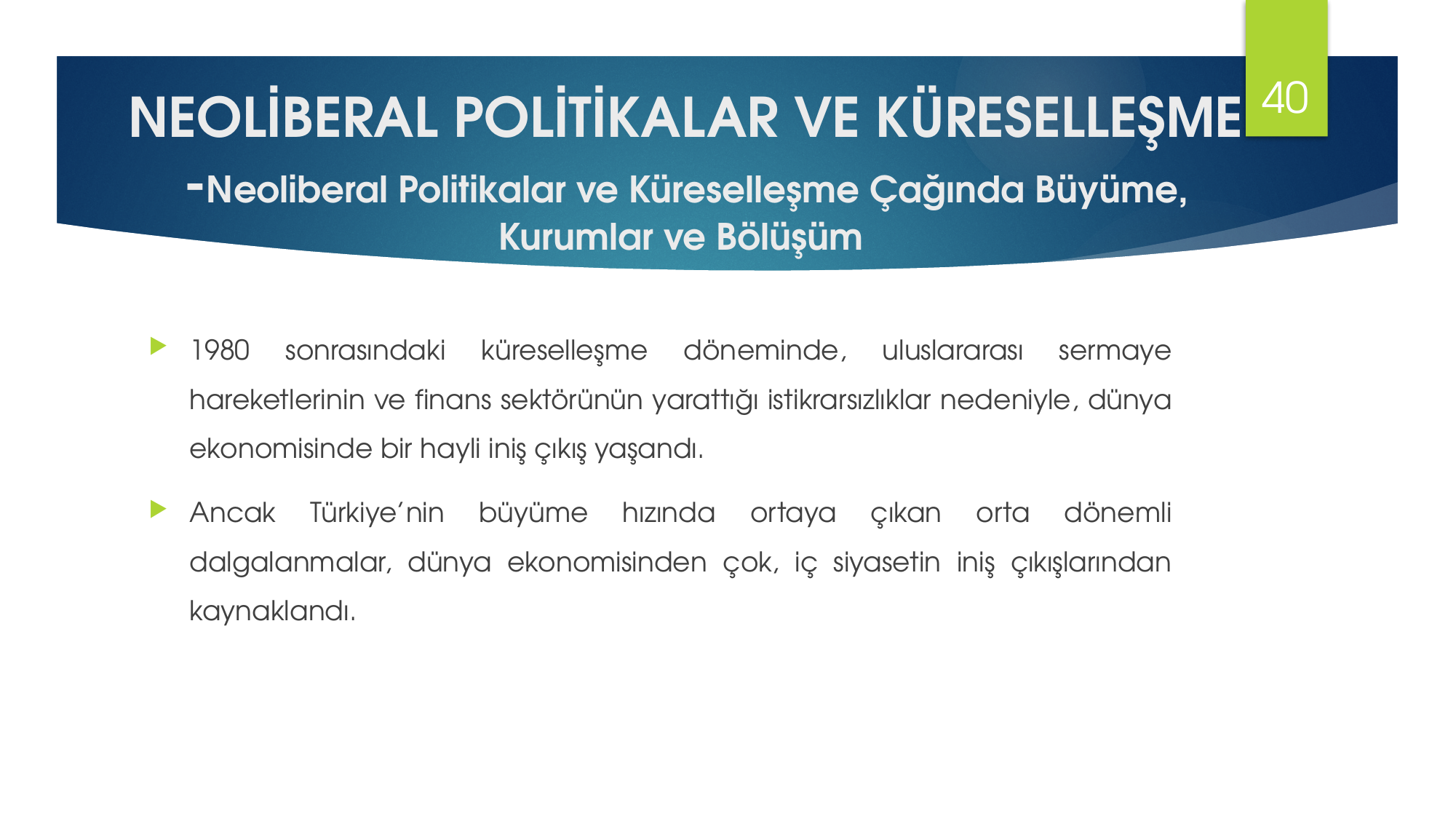

40
NEOLİBERAL POLİTİKALAR VE KÜRESELLEŞME
-Neoliberal Politikalar ve Küreselleşme Çağında Büyüme, Kurumlar ve Bölüşüm
1980 sonrasındaki küreselleşme döneminde, uluslararası sermaye hareketlerinin ve finans sektörünün yarattığı istikrarsızlıklar nedeniyle, dünya ekonomisinde bir hayli iniş çıkış yaşandı.
Ancak Türkiye’nin büyüme hızında ortaya çıkan orta dönemli dalgalanmalar, dünya ekonomisinden çok, iç siyasetin iniş çıkışlarından kaynaklandı.